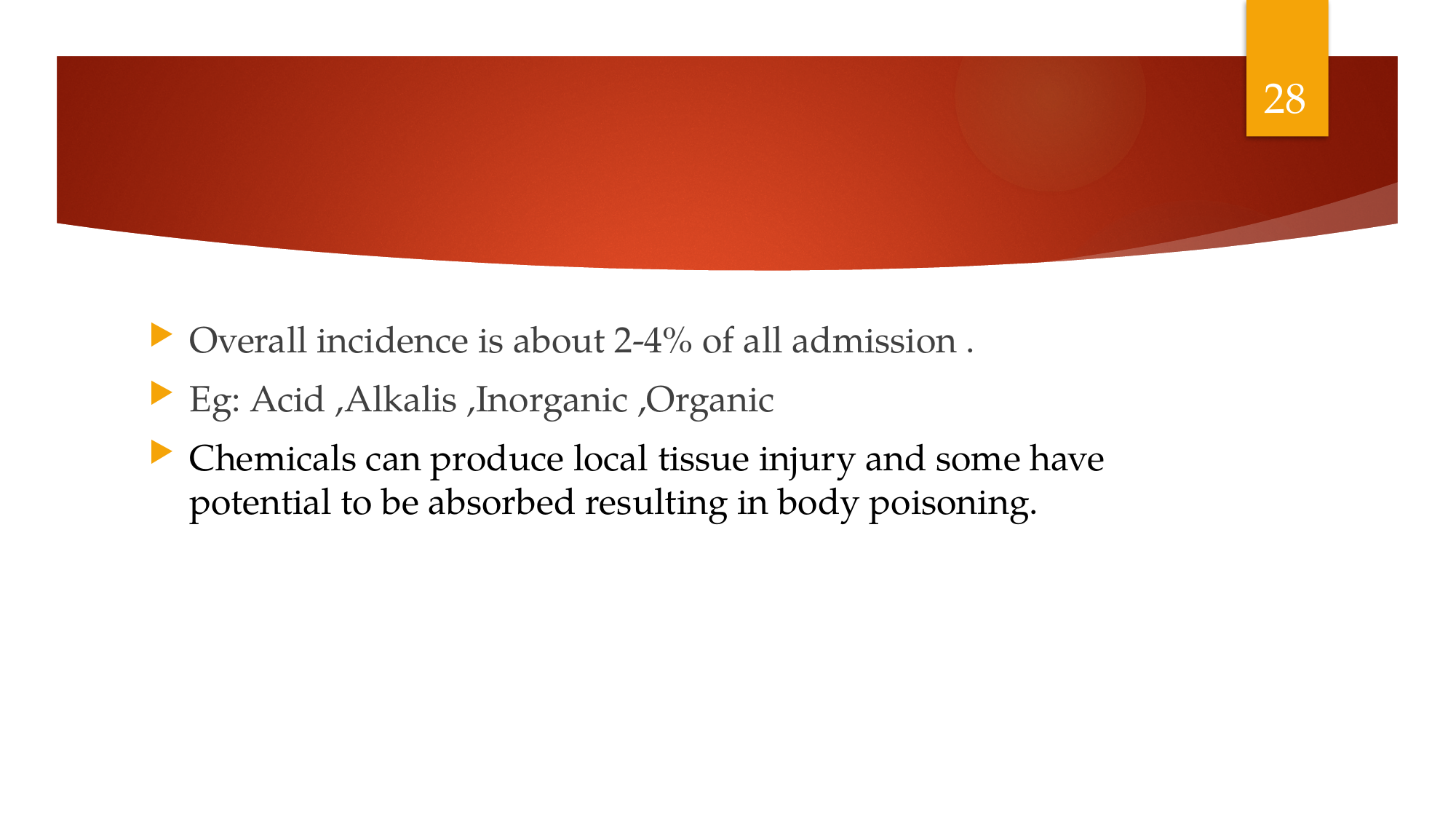

28
#
Overall incidence is about 2-4% of all admission .
Eg: Acid ,Alkalis ,Inorganic ,Organic
Chemicals can produce local tissue injury and some have potential to be absorbed resulting in body poisoning.